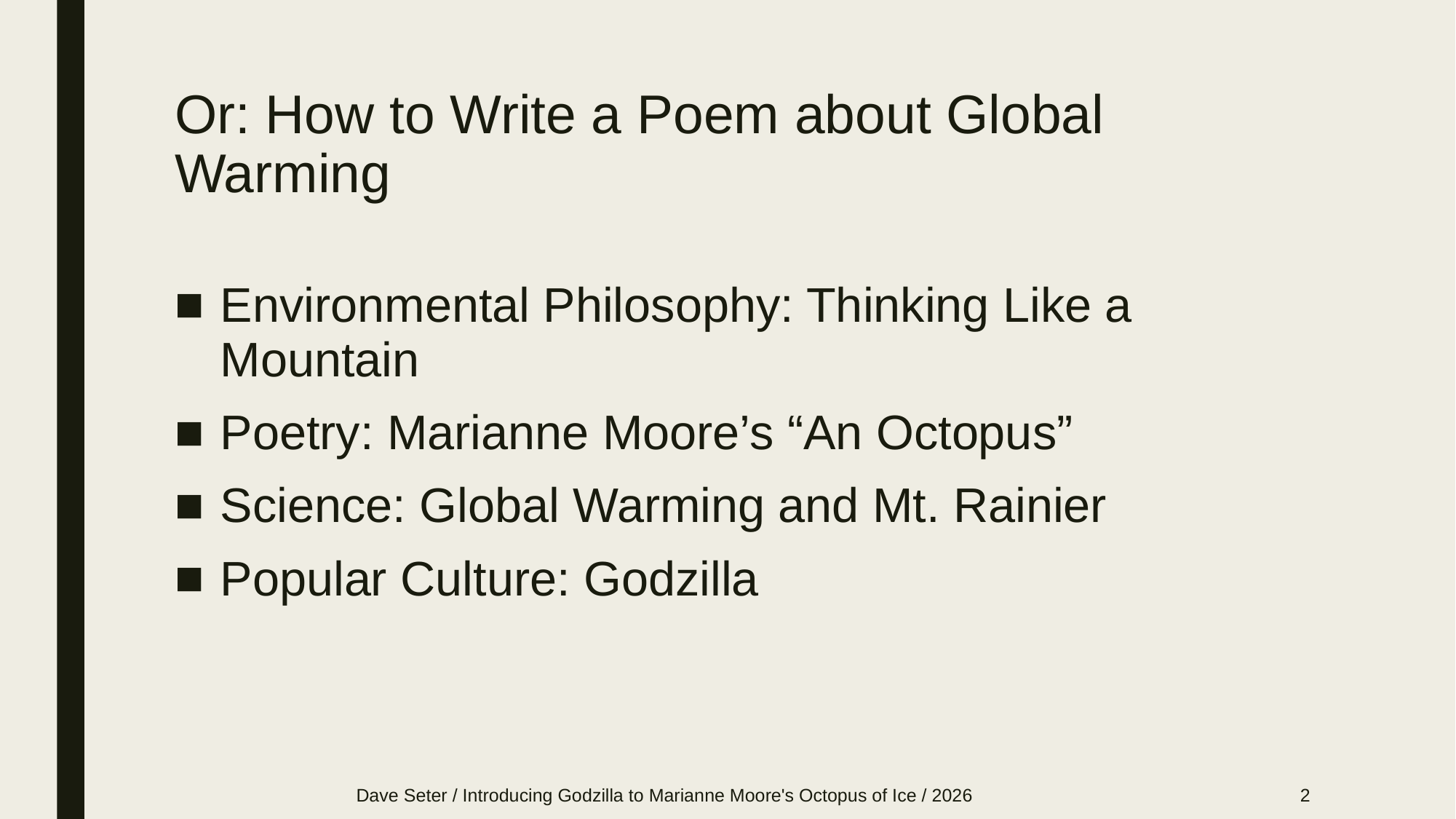

# Or: How to Write a Poem about Global Warming
Environmental Philosophy: Thinking Like a Mountain
Poetry: Marianne Moore’s “An Octopus”
Science: Global Warming and Mt. Rainier
Popular Culture: Godzilla

Dave Seter / Introducing Godzilla to Marianne Moore's Octopus of Ice / 2026
2